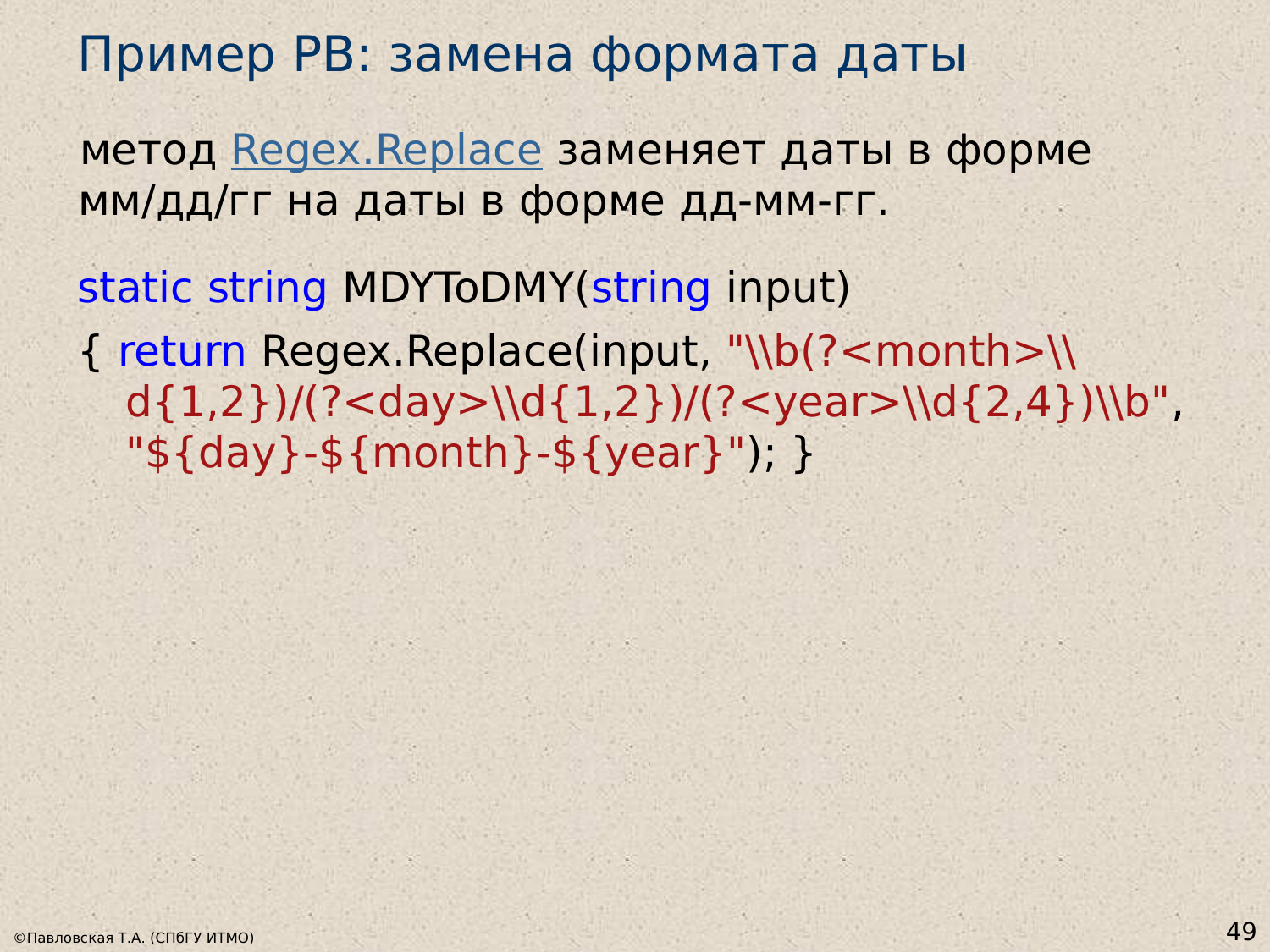

# Пример РВ: замена формата даты
метод Regex.Replace заменяет даты в форме мм/дд/гг на даты в форме дд-мм-гг.

static string MDYToDMY(string input)
{ return Regex.Replace(input, "\\b(?<month>\\d{1,2})/(?<day>\\d{1,2})/(?<year>\\d{2,4})\\b", "${day}-${month}-${year}"); }
49
©Павловская Т.А. (СПбГУ ИТМО)